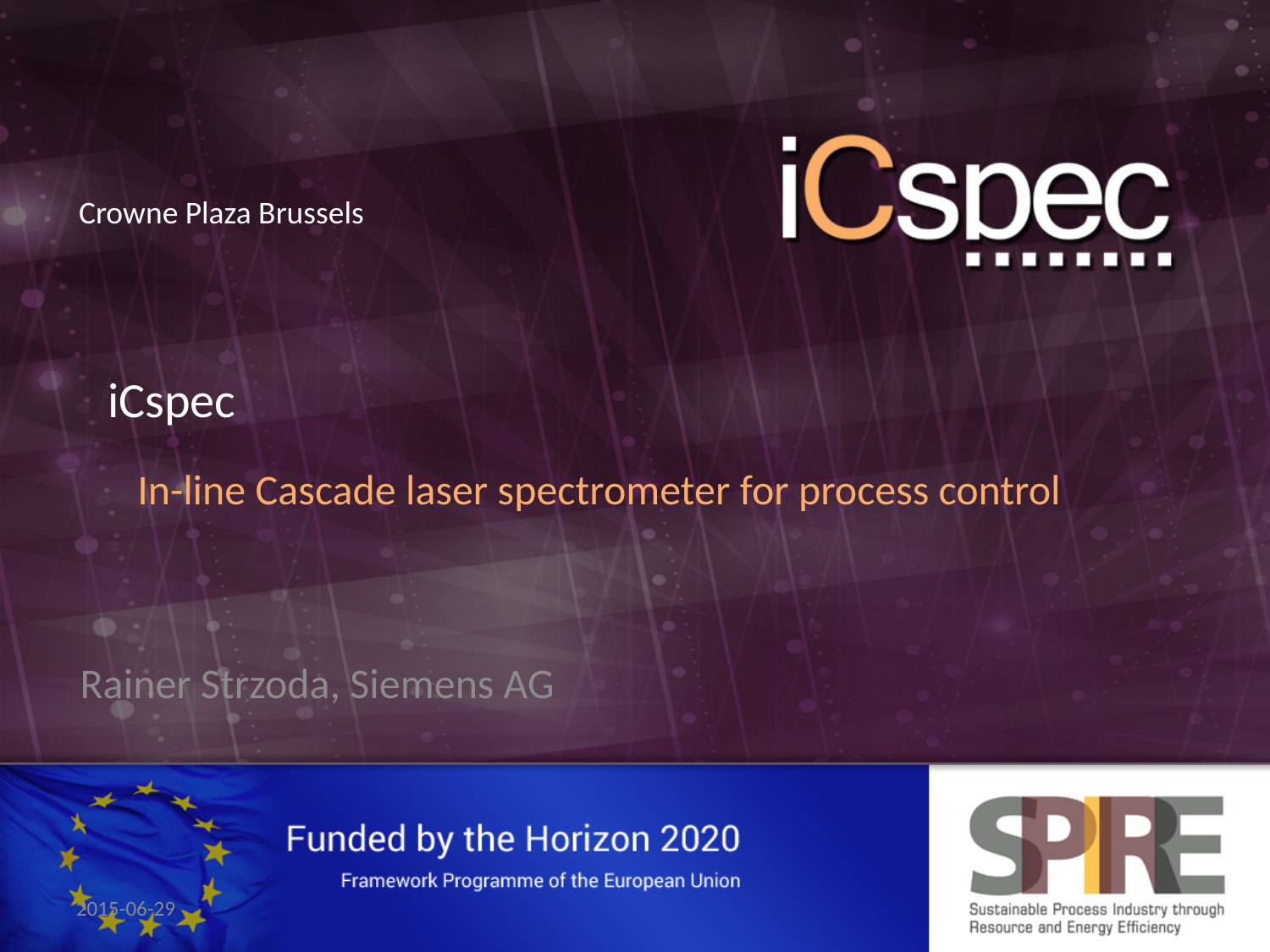

Crowne Plaza Brussels
# iCspec
In-line Cascade laser spectrometer for process control
Rainer Strzoda, Siemens AG
2015-06-29